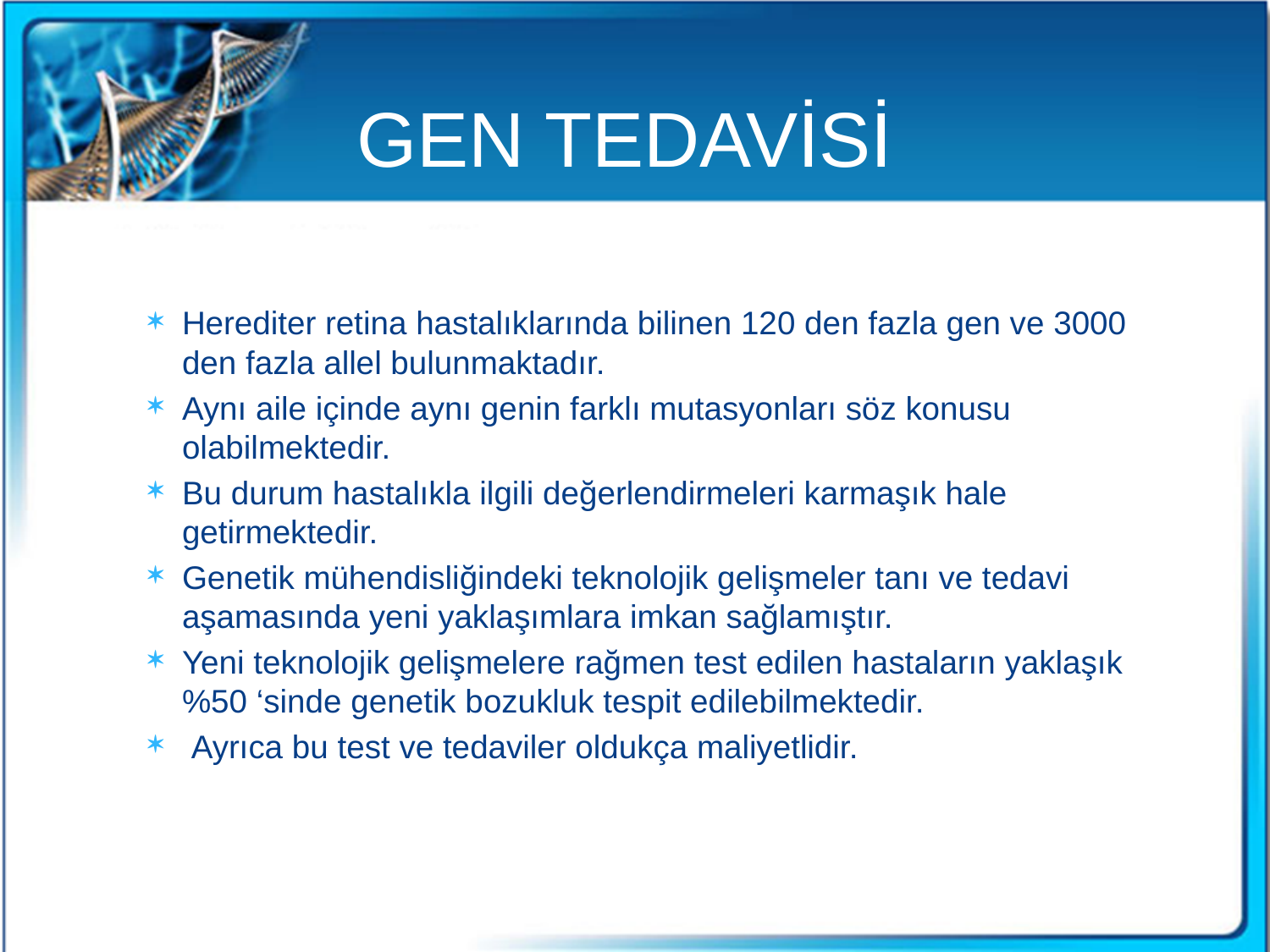

# GEN TEDAVİSİ
Herediter retina hastalıklarında bilinen 120 den fazla gen ve 3000 den fazla allel bulunmaktadır.
Aynı aile içinde aynı genin farklı mutasyonları söz konusu olabilmektedir.
Bu durum hastalıkla ilgili değerlendirmeleri karmaşık hale getirmektedir.
Genetik mühendisliğindeki teknolojik gelişmeler tanı ve tedavi aşamasında yeni yaklaşımlara imkan sağlamıştır.
Yeni teknolojik gelişmelere rağmen test edilen hastaların yaklaşık %50 ‘sinde genetik bozukluk tespit edilebilmektedir.
 Ayrıca bu test ve tedaviler oldukça maliyetlidir.